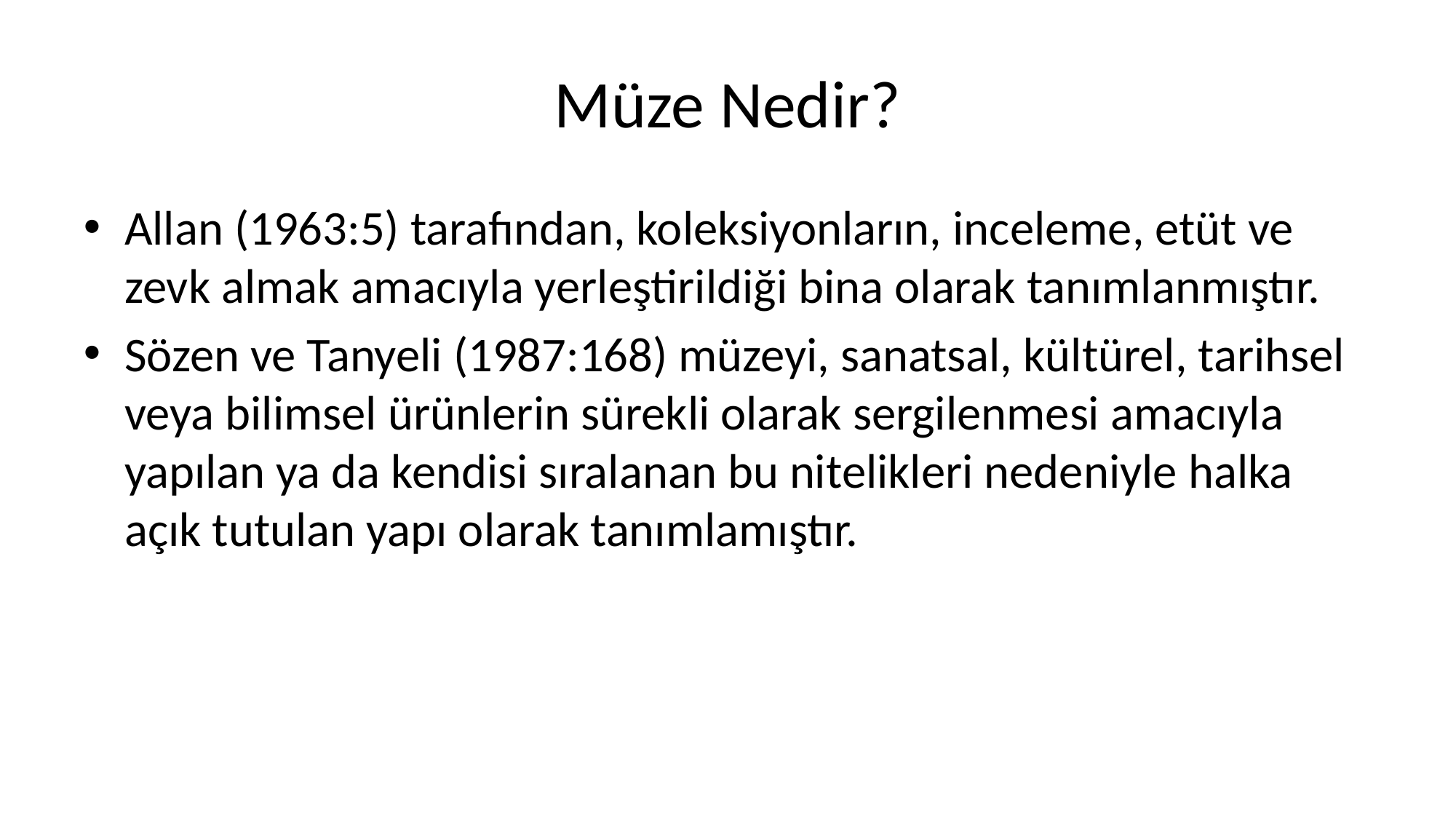

# Müze Nedir?
Allan (1963:5) tarafından, koleksiyonların, inceleme, etüt ve zevk almak amacıyla yerleştirildiği bina olarak tanımlanmıştır.
Sözen ve Tanyeli (1987:168) müzeyi, sanatsal, kültürel, tarihsel veya bilimsel ürünlerin sürekli olarak sergilenmesi amacıyla yapılan ya da kendisi sıralanan bu nitelikleri nedeniyle halka açık tutulan yapı olarak tanımlamıştır.